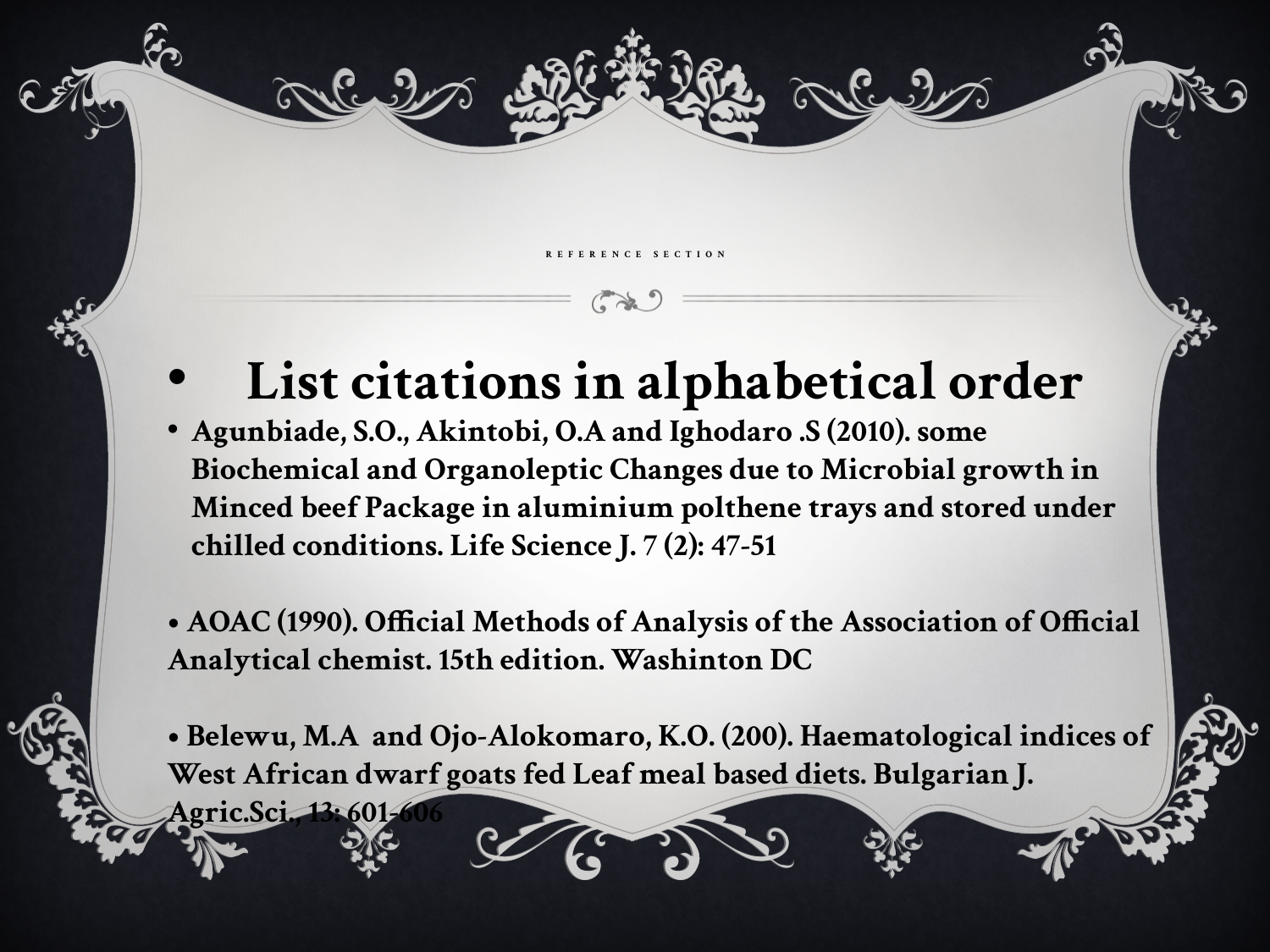

# Reference section
List citations in alphabetical order
Agunbiade, S.O., Akintobi, O.A and Ighodaro .S (2010). some Biochemical and Organoleptic Changes due to Microbial growth in Minced beef Package in aluminium polthene trays and stored under chilled conditions. Life Science J. 7 (2): 47-51

• AOAC (1990). Official Methods of Analysis of the Association of Official Analytical chemist. 15th edition. Washinton DC

• Belewu, M.A  and Ojo-Alokomaro, K.O. (200). Haematological indices of West African dwarf goats fed Leaf meal based diets. Bulgarian J. Agric.Sci., 13: 601-606